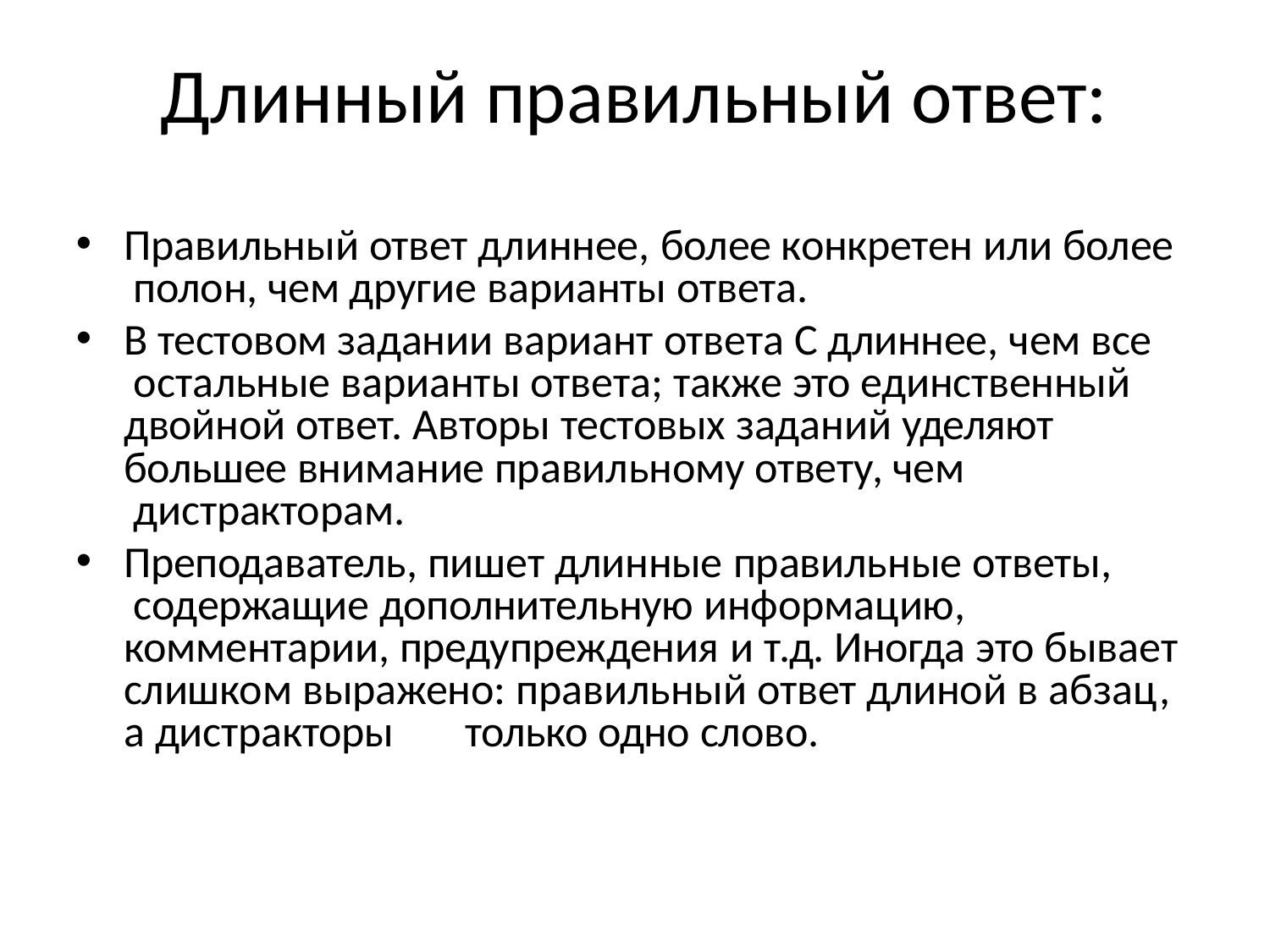

# Длинный правильный ответ:
Правильный ответ длиннее, более конкретен или более  полон, чем другие варианты ответа.
В тестовом задании вариант ответа С длиннее, чем все  остальные варианты ответа; также это единственный  двойной ответ. Авторы тестовых заданий уделяют
большее внимание правильному ответу, чем  дистракторам.
Преподаватель, пишет длинные правильные ответы,  содержащие дополнительную информацию,
комментарии, предупреждения и т.д. Иногда это бывает  слишком выражено: правильный ответ длиной в абзац,  а дистракторы	только одно слово.